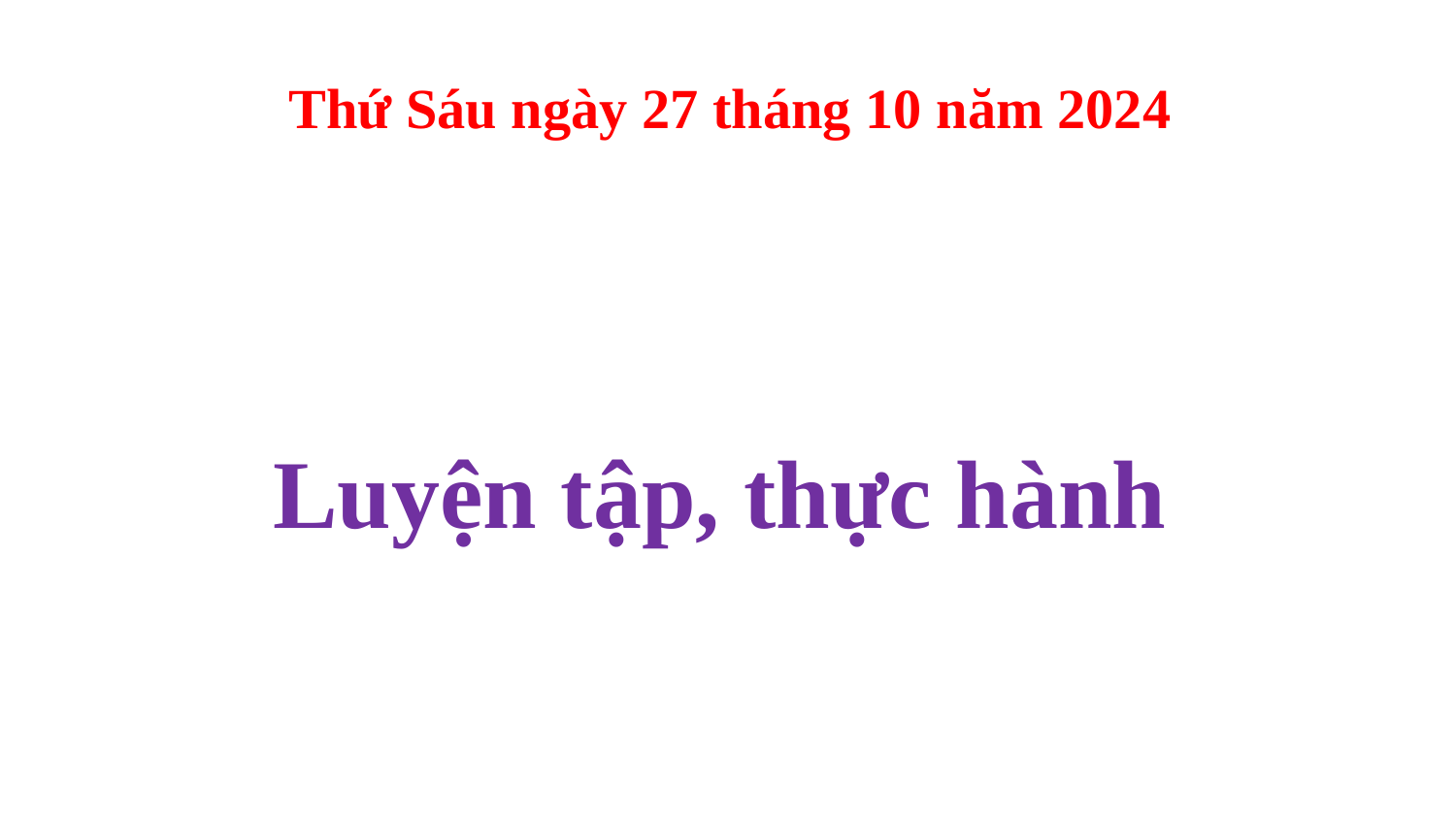

Thứ Sáu ngày 27 tháng 10 năm 2024
Luyện tập, thực hành